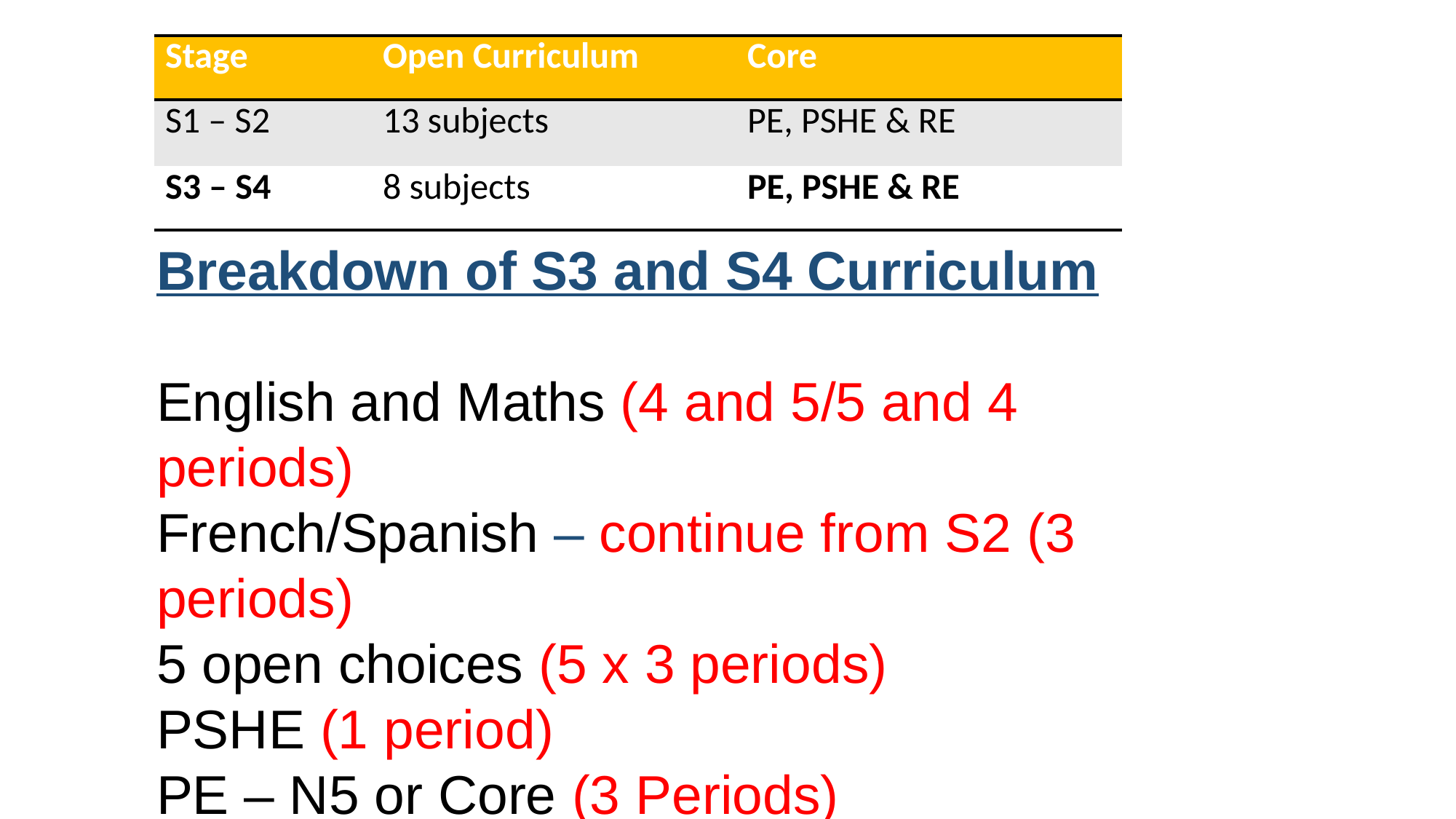

| Stage | Open Curriculum | Core |
| --- | --- | --- |
| S1 – S2 | 13 subjects | PE, PSHE & RE |
| S3 – S4 | 8 subjects | PE, PSHE & RE |
Breakdown of S3 and S4 Curriculum

English and Maths (4 and 5/5 and 4 periods)
French/Spanish – continue from S2 (3 periods)
5 open choices (5 x 3 periods)
PSHE (1 period)
PE – N5 or Core (3 Periods)
RMPS – N4 (2 Periods) N5 (3 Periods & PSHE)